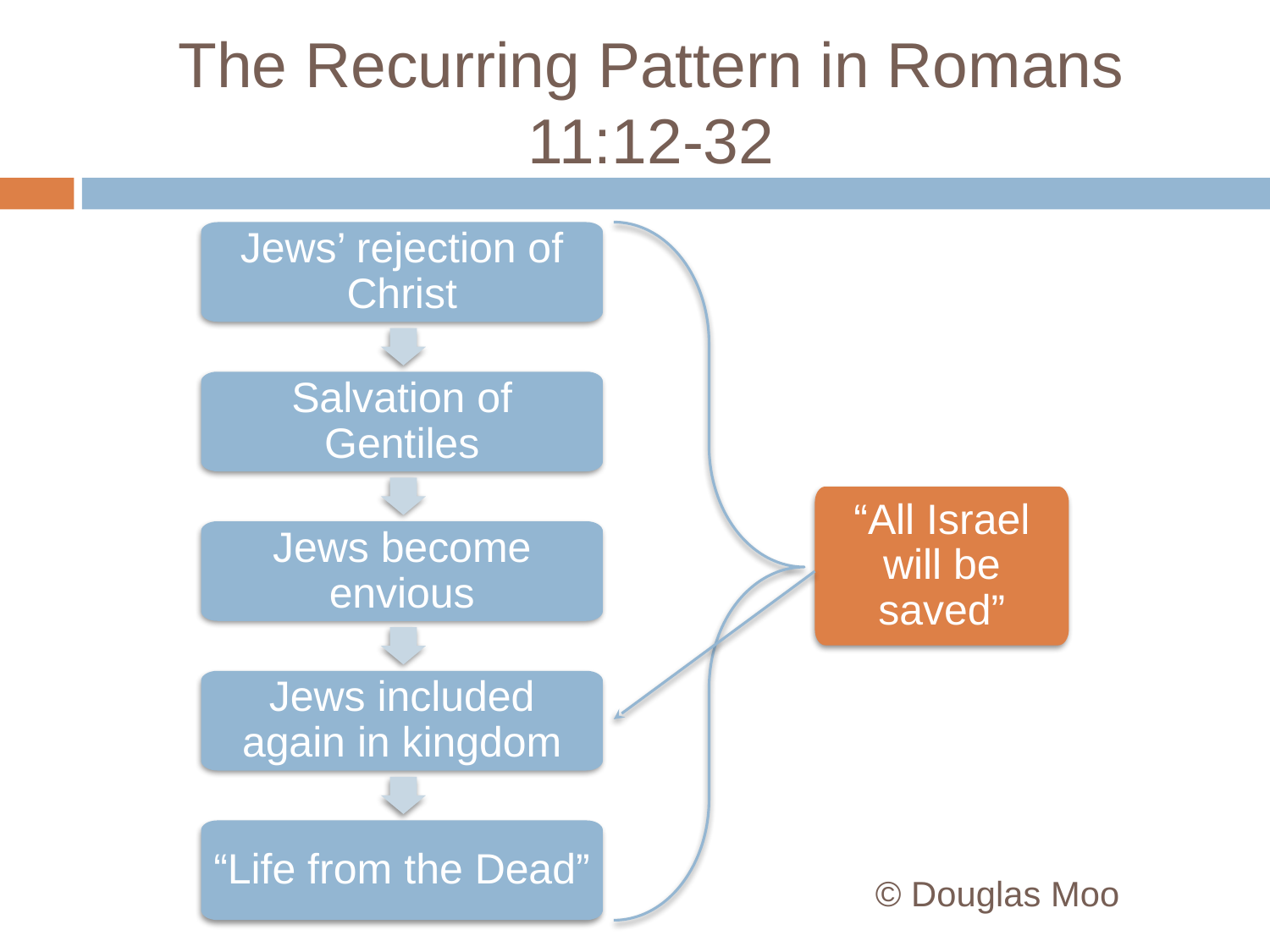

# The Recurring Pattern in Romans 11:12-32
Jews’ rejection of Christ

Salvation of Gentiles

“All Israel will be saved”
Jews become envious

Jews included again in kingdom

“Life from the Dead”

© Douglas Moo